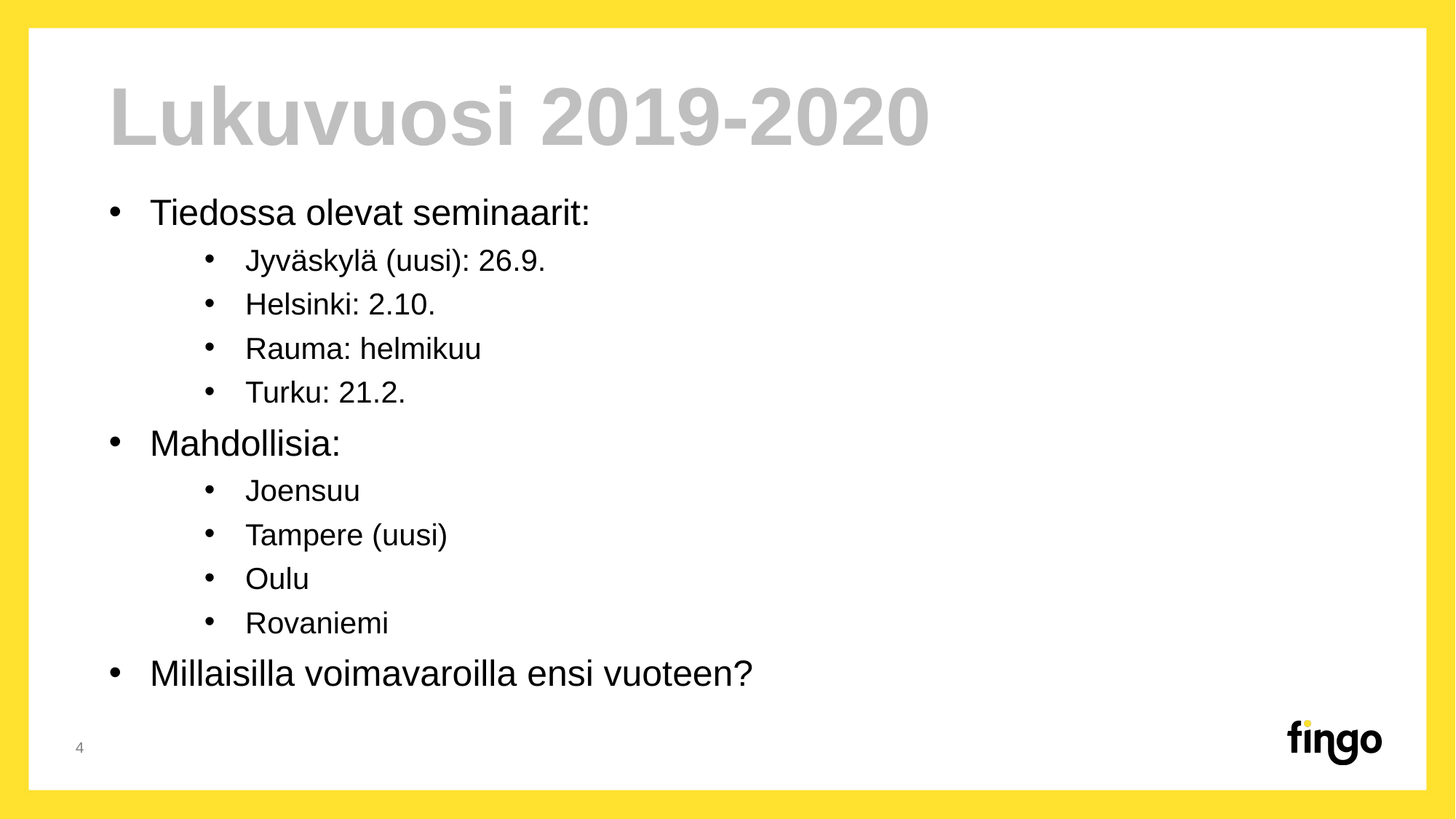

Lukuvuosi 2019-2020
Tiedossa olevat seminaarit:
Jyväskylä (uusi): 26.9.
Helsinki: 2.10.
Rauma: helmikuu
Turku: 21.2.
Mahdollisia:
Joensuu
Tampere (uusi)
Oulu
Rovaniemi
Millaisilla voimavaroilla ensi vuoteen?